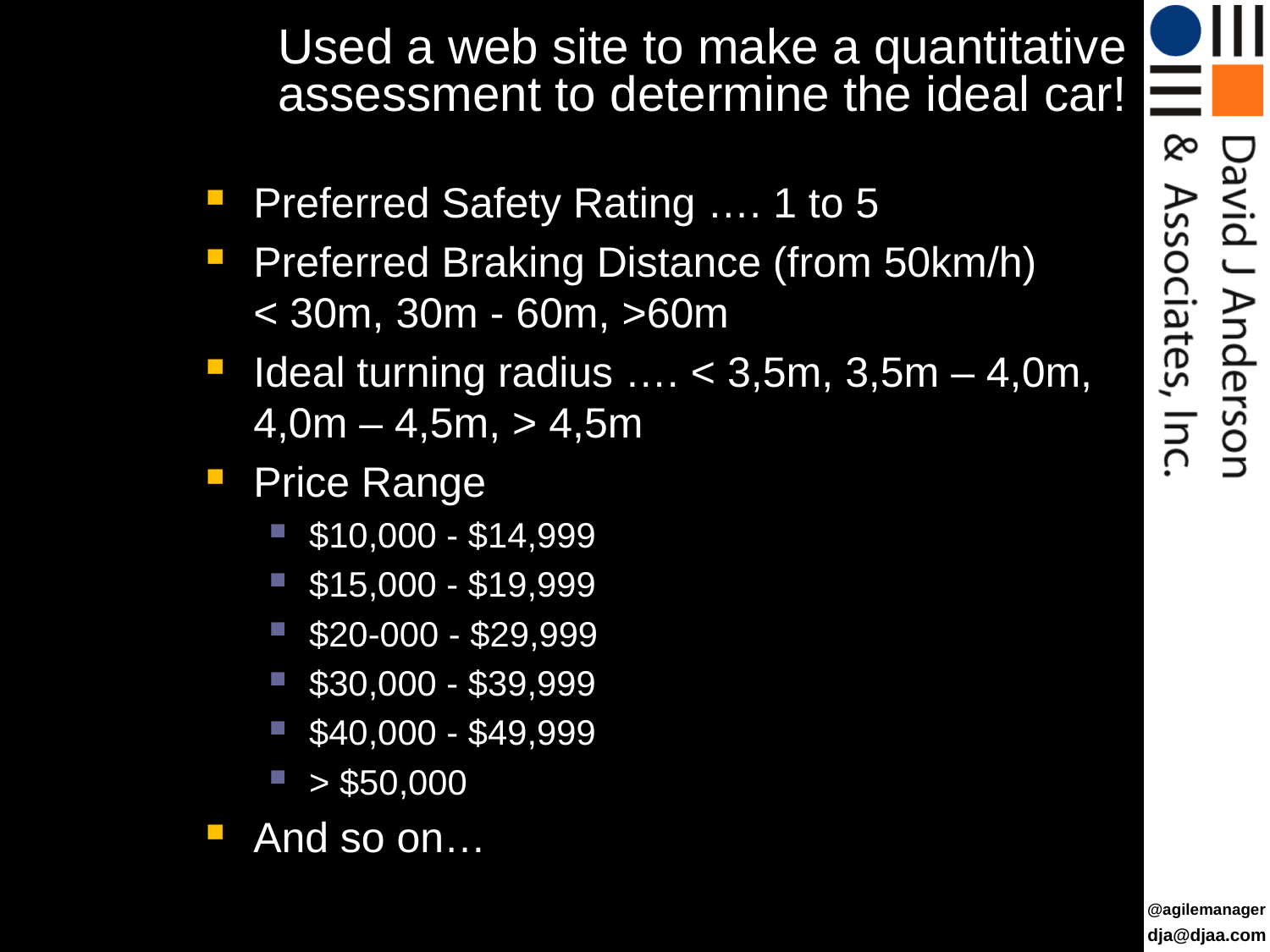

# Used a web site to make a quantitative assessment to determine the ideal car!
Preferred Safety Rating …. 1 to 5
Preferred Braking Distance (from 50km/h)
< 30m, 30m - 60m, >60m
Ideal turning radius …. < 3,5m, 3,5m – 4,0m, 4,0m – 4,5m, > 4,5m
Price Range
$10,000 - $14,999
$15,000 - $19,999
$20-000 - $29,999
$30,000 - $39,999
$40,000 - $49,999
> $50,000
And so on…